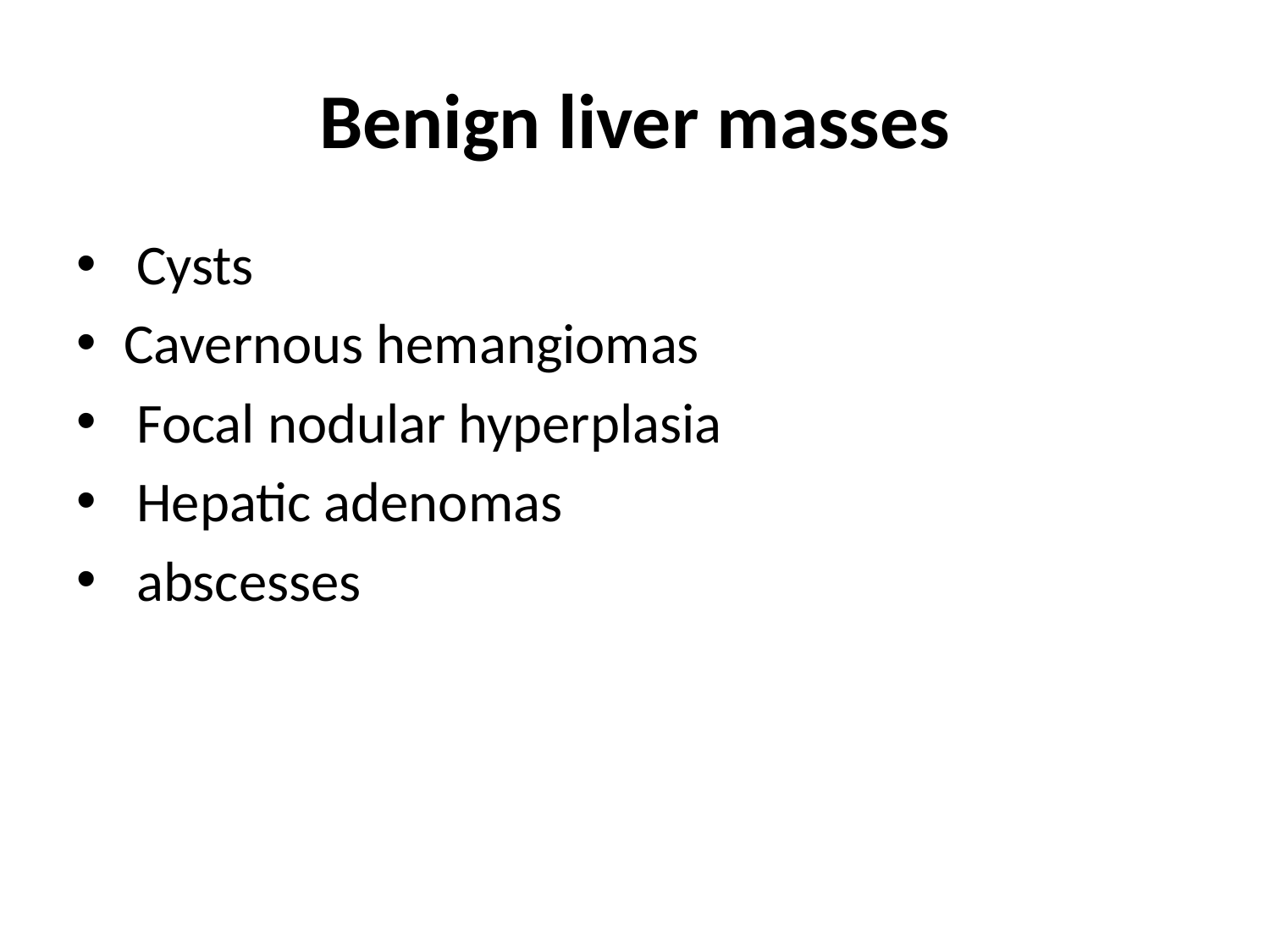

# Benign liver masses
 Cysts
Cavernous hemangiomas
 Focal nodular hyperplasia
 Hepatic adenomas
 abscesses